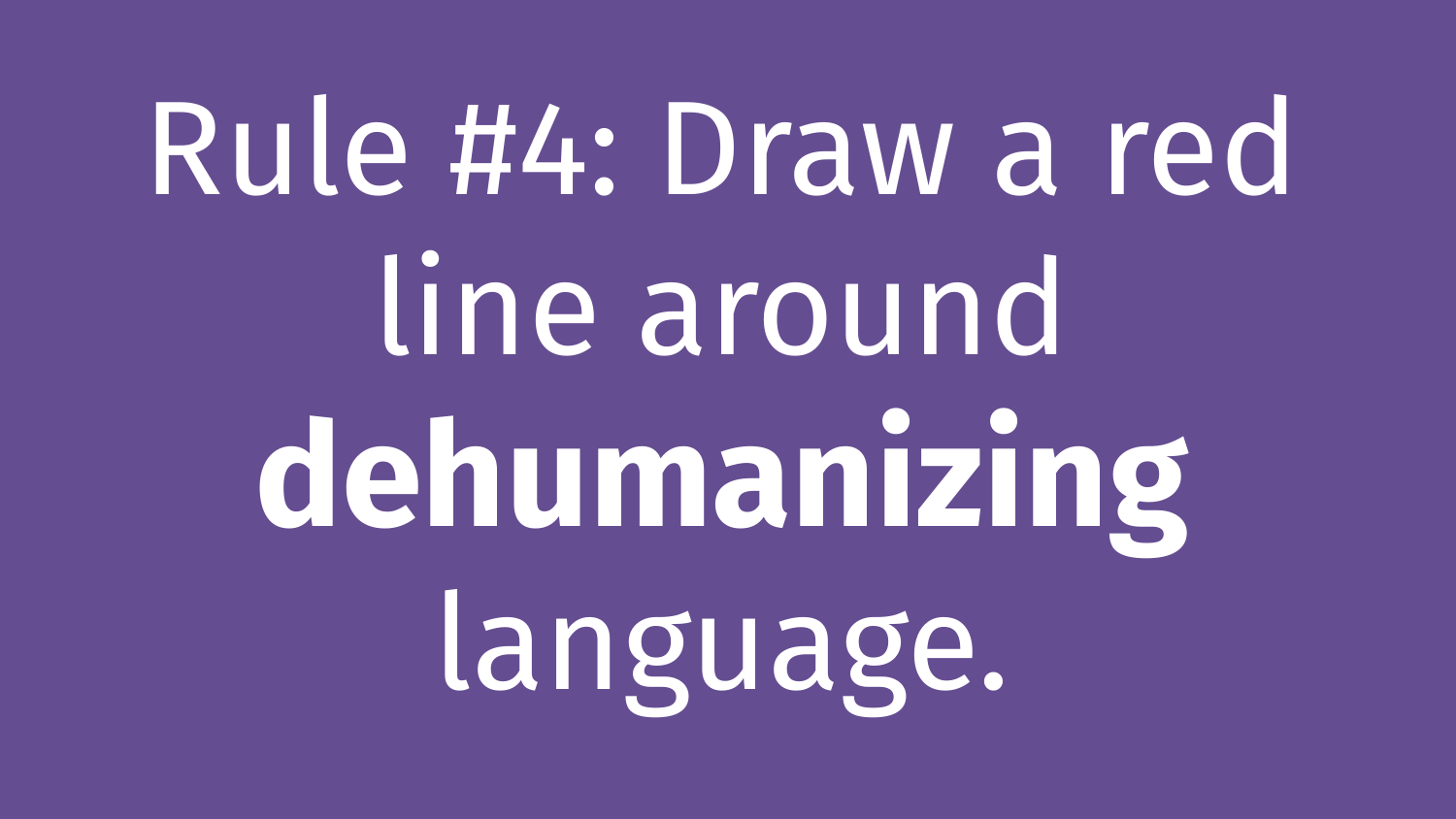

# Rule #4: Draw a red line around dehumanizing language.